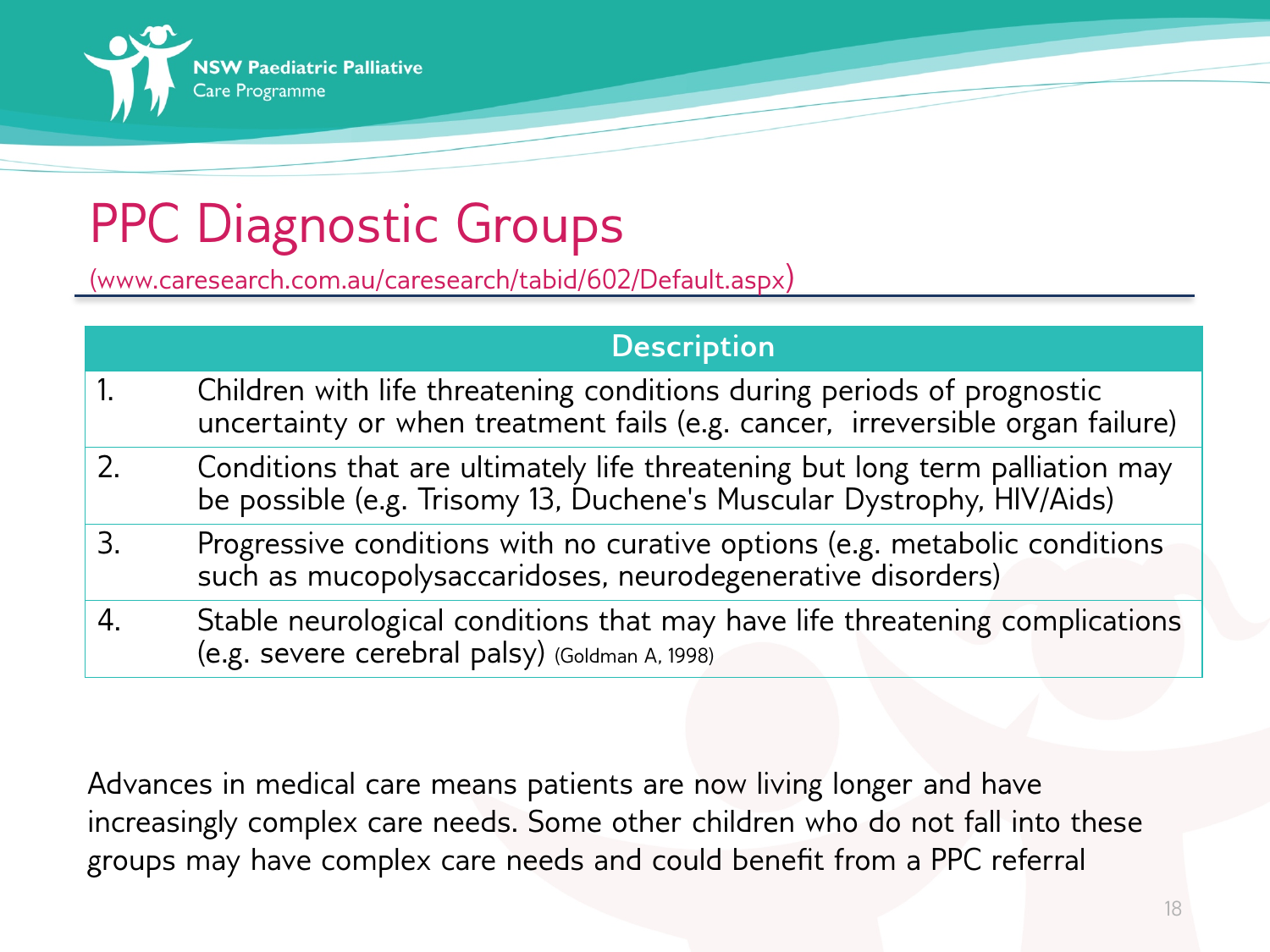

# PPC Diagnostic Groups (www.caresearch.com.au/caresearch/tabid/602/Default.aspx)
|  | Description |
| --- | --- |
| 1. | Children with life threatening conditions during periods of prognostic uncertainty or when treatment fails (e.g. cancer, irreversible organ failure) |
| 2. | Conditions that are ultimately life threatening but long term palliation may be possible (e.g. Trisomy 13, Duchene's Muscular Dystrophy, HIV/Aids) |
| 3. | Progressive conditions with no curative options (e.g. metabolic conditions such as mucopolysaccaridoses, neurodegenerative disorders) |
| 4. | Stable neurological conditions that may have life threatening complications (e.g. severe cerebral palsy) (Goldman A, 1998) |
Advances in medical care means patients are now living longer and have increasingly complex care needs. Some other children who do not fall into these groups may have complex care needs and could benefit from a PPC referral
18